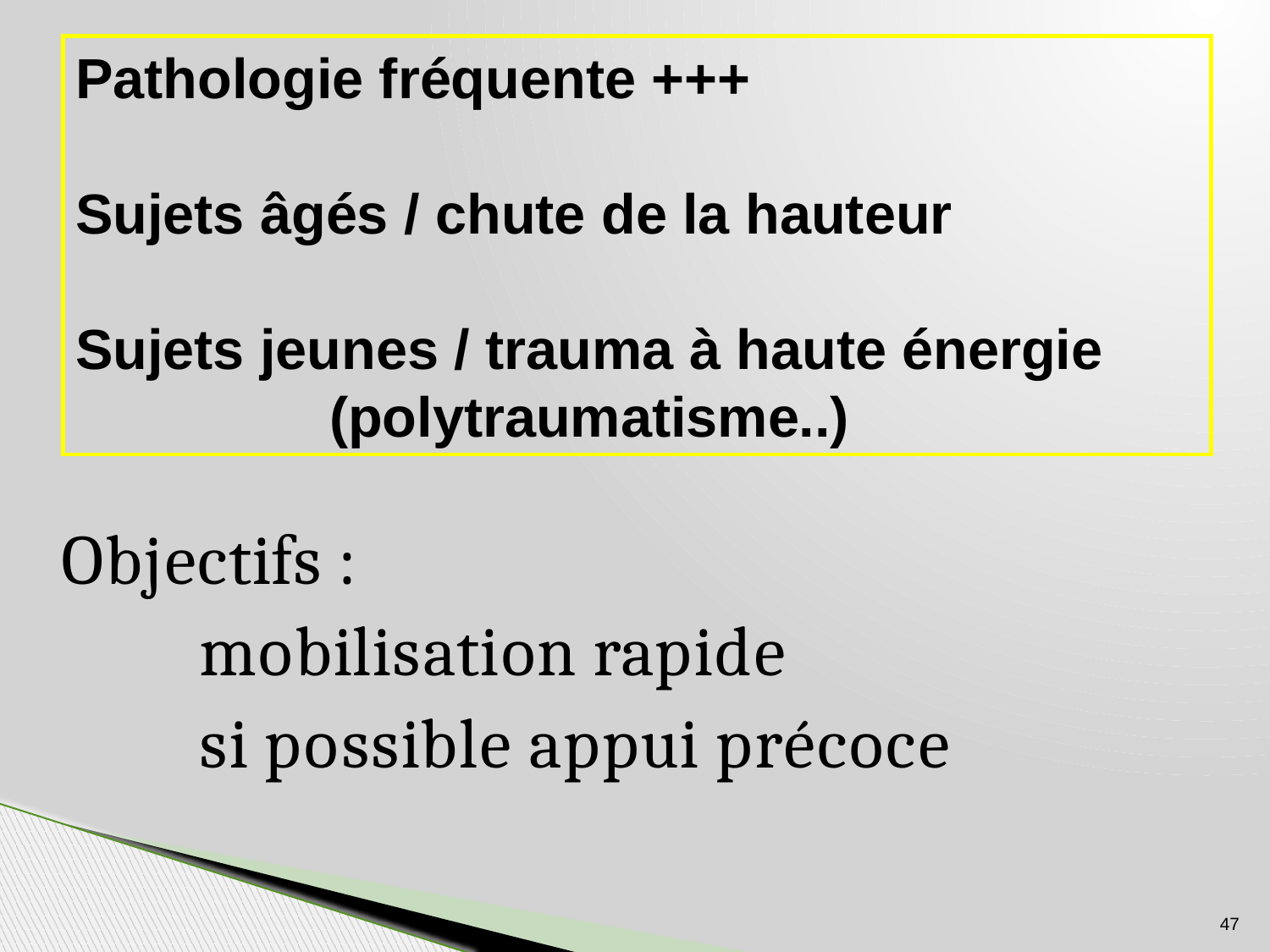

Pathologie fréquente +++

Sujets âgés / chute de la hauteur

Sujets jeunes / trauma à haute énergie
		(polytraumatisme..)
Objectifs :
         mobilisation rapide
         si possible appui précoce

47